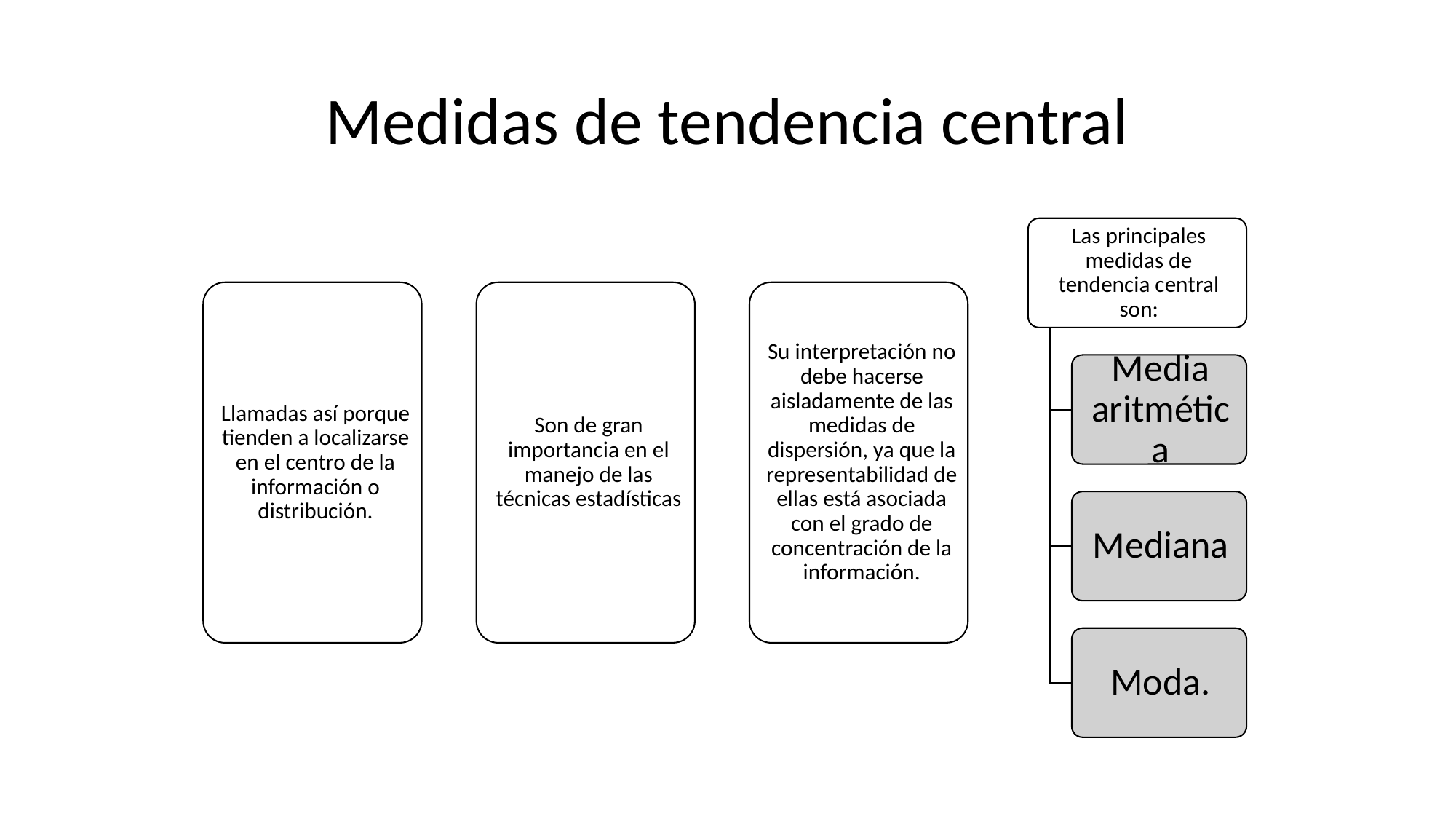

# Medidas de tendencia central
Llamadas así porque tienden a localizarse en el centro de la información o distribución.
Son de gran importancia en el manejo de las técnicas estadísticas
Su interpretación no debe hacerse aisladamente de las medidas de dispersión, ya que la representabilidad de ellas está asociada con el grado de concentración de la información.
Las principales medidas de tendencia central son:
Media aritmética
Mediana
Moda.